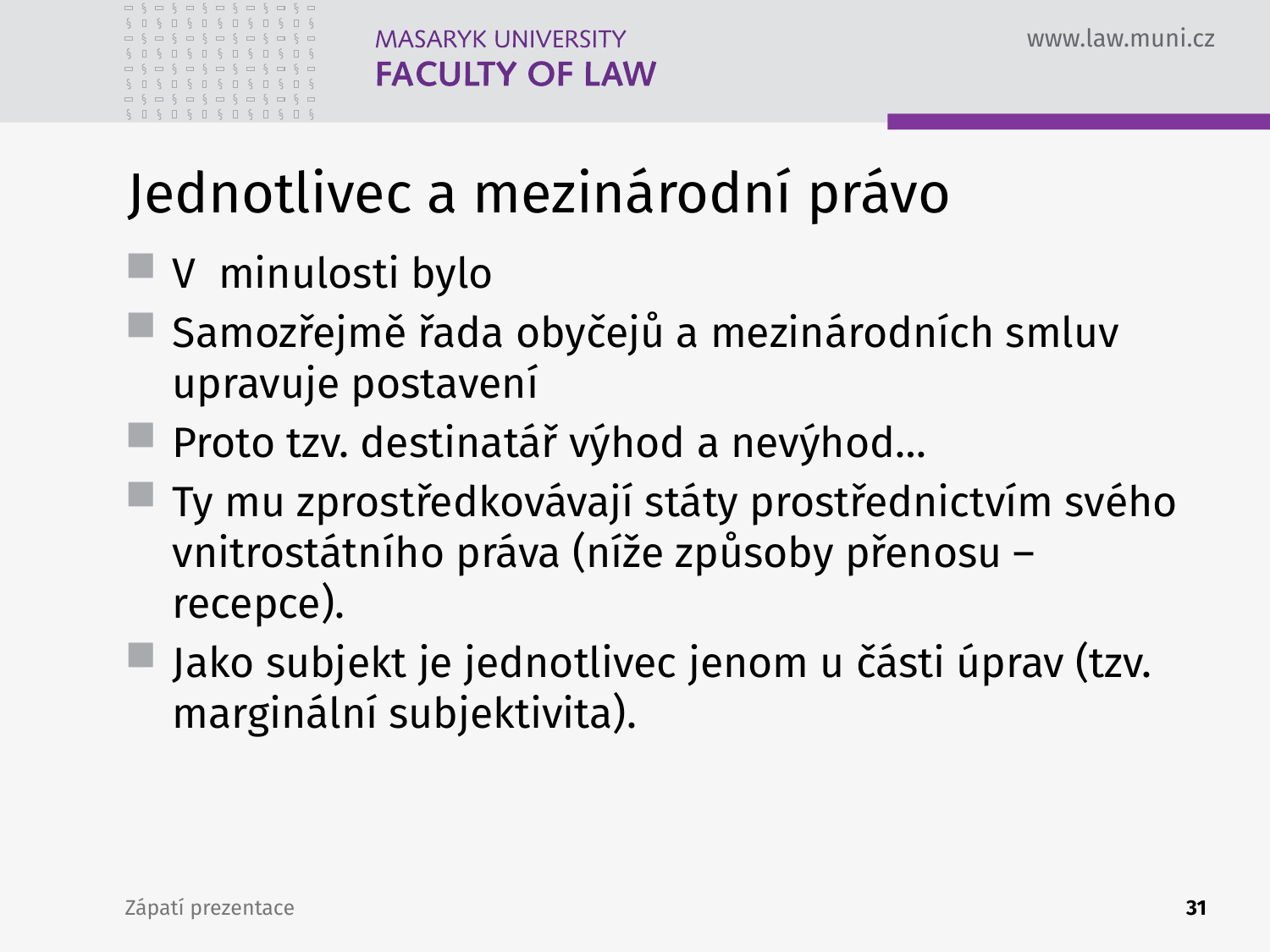

# Jednotlivec a mezinárodní právo
V  minulosti bylo
Samozřejmě řada obyčejů a mezinárodních smluv upravuje postavení
Proto tzv. destinatář výhod a nevýhod…
Ty mu zprostředkovávají státy prostřednictvím svého vnitrostátního práva (níže způsoby přenosu – recepce).
Jako subjekt je jednotlivec jenom u části úprav (tzv. marginální subjektivita).

Zápatí prezentace
31